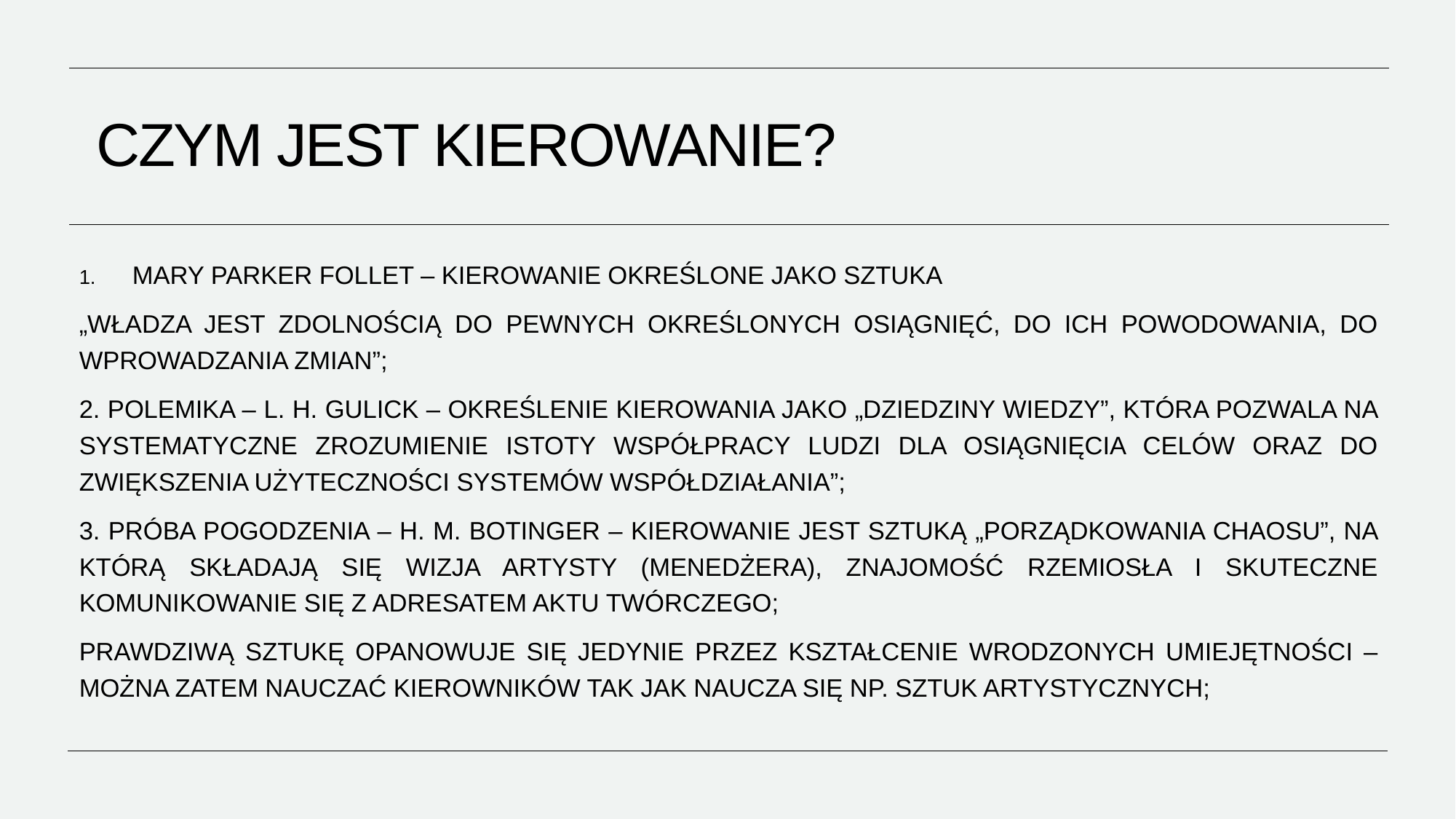

# CZYM JEST KIEROWANIE?
MARY PARKER FOLLET – KIEROWANIE OKREŚLONE JAKO SZTUKA
„WŁADZA JEST ZDOLNOŚCIĄ DO PEWNYCH OKREŚLONYCH OSIĄGNIĘĆ, DO ICH POWODOWANIA, DO WPROWADZANIA ZMIAN”;
2. POLEMIKA – L. H. GULICK – OKREŚLENIE KIEROWANIA JAKO „DZIEDZINY WIEDZY”, KTÓRA POZWALA NA SYSTEMATYCZNE ZROZUMIENIE ISTOTY WSPÓŁPRACY LUDZI DLA OSIĄGNIĘCIA CELÓW ORAZ DO ZWIĘKSZENIA UŻYTECZNOŚCI SYSTEMÓW WSPÓŁDZIAŁANIA”;
3. PRÓBA POGODZENIA – H. M. BOTINGER – KIEROWANIE JEST SZTUKĄ „PORZĄDKOWANIA CHAOSU”, NA KTÓRĄ SKŁADAJĄ SIĘ WIZJA ARTYSTY (MENEDŻERA), ZNAJOMOŚĆ RZEMIOSŁA I SKUTECZNE KOMUNIKOWANIE SIĘ Z ADRESATEM AKTU TWÓRCZEGO;
PRAWDZIWĄ SZTUKĘ OPANOWUJE SIĘ JEDYNIE PRZEZ KSZTAŁCENIE WRODZONYCH UMIEJĘTNOŚCI – MOŻNA ZATEM NAUCZAĆ KIEROWNIKÓW TAK JAK NAUCZA SIĘ NP. SZTUK ARTYSTYCZNYCH;